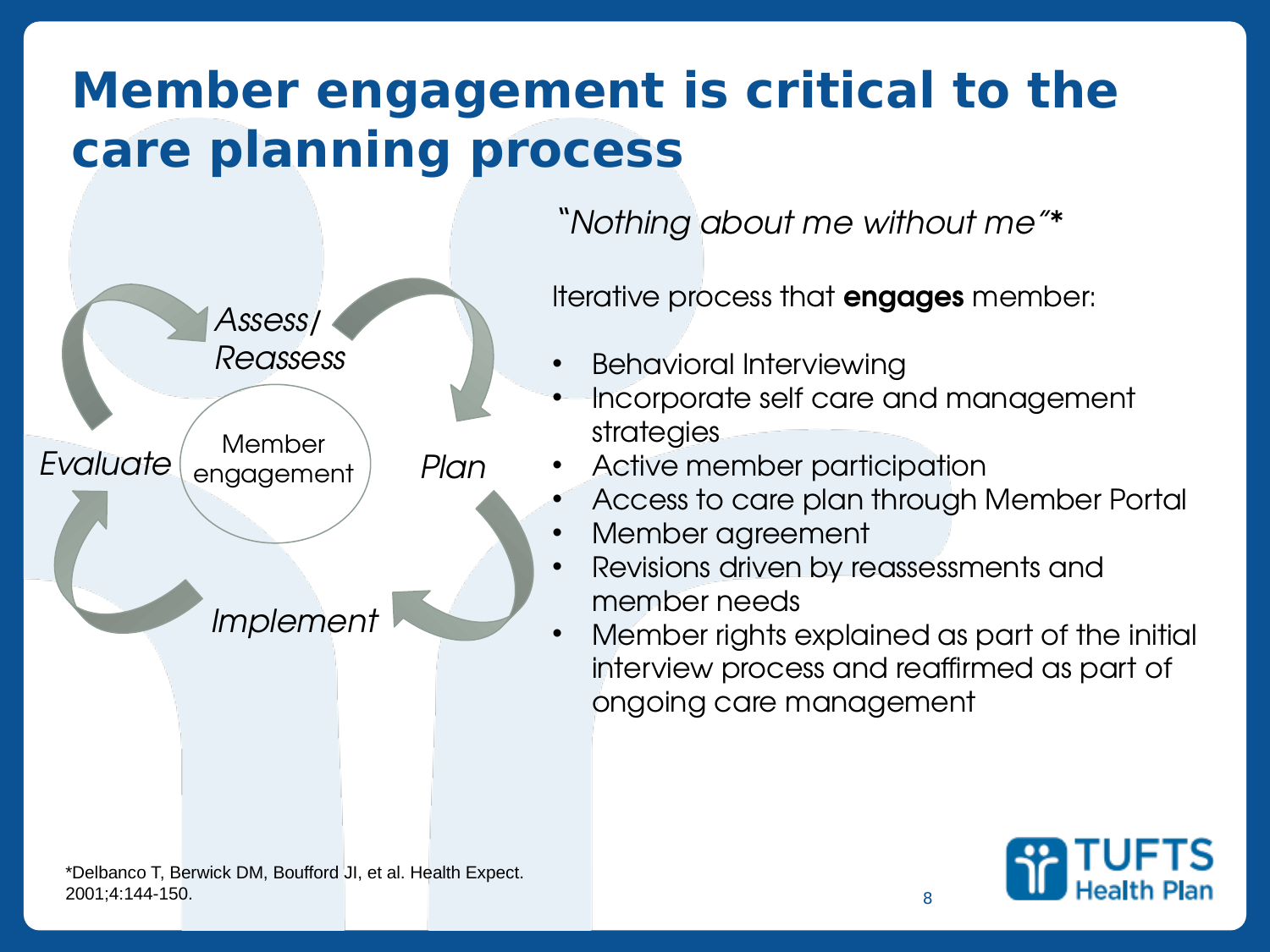

# Member engagement is critical to the care planning process
“Nothing about me without me”*

Iterative process that engages member:

Behavioral Interviewing
Incorporate self care and management strategies
Active member participation
Access to care plan through Member Portal
Member agreement
Revisions driven by reassessments and member needs
Member rights explained as part of the initial interview process and reaffirmed as part of ongoing care management

Assess/
Reassess

Member
engagement
Plan

Implement
Evaluate
*Delbanco T, Berwick DM, Boufford JI, et al. Health Expect. 2001;4:144-150.
8